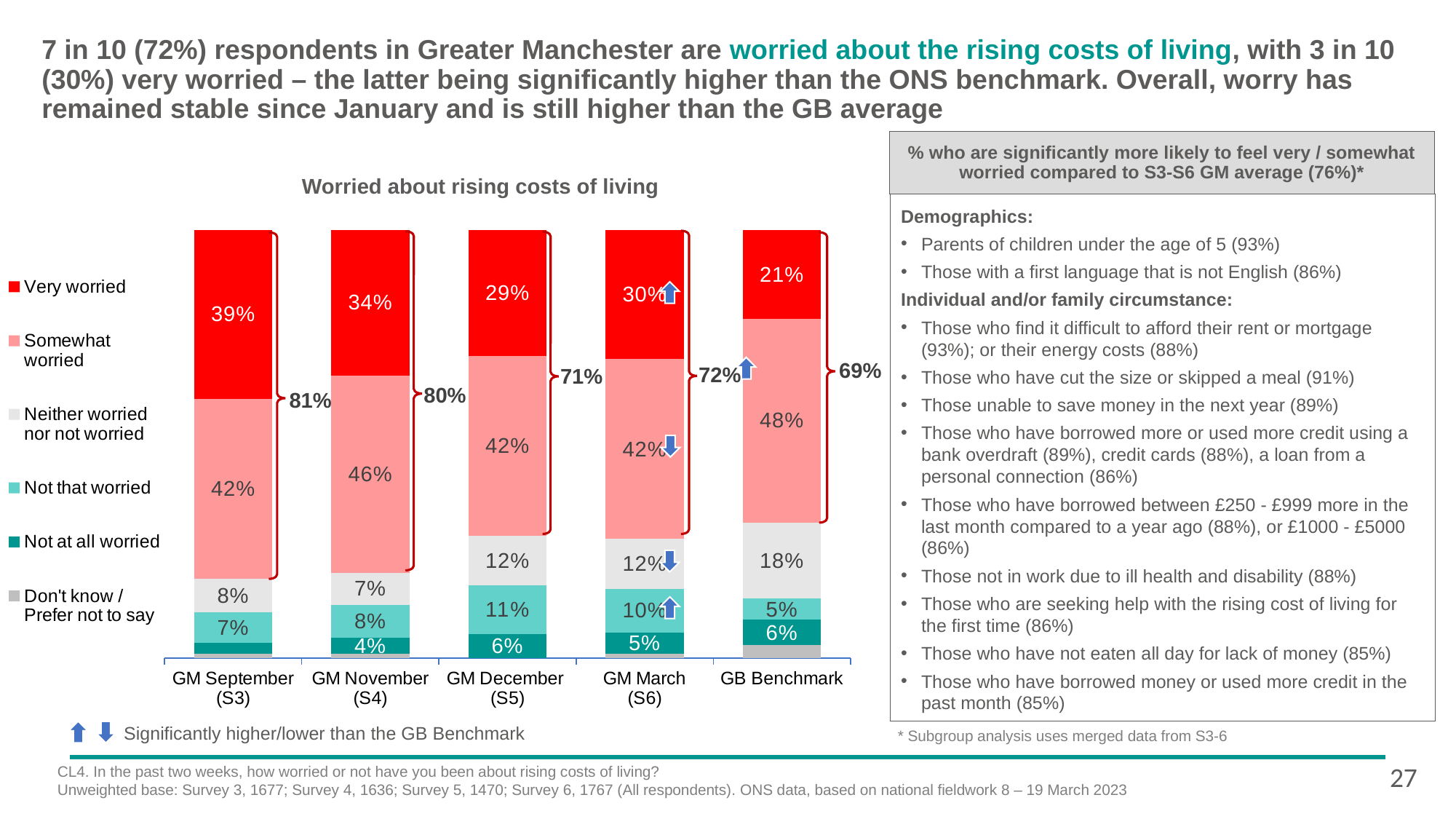

# 7 in 10 (72%) respondents in Greater Manchester are worried about the rising costs of living, with 3 in 10 (30%) very worried – the latter being significantly higher than the ONS benchmark. Overall, worry has remained stable since January and is still higher than the GB average
% who are significantly more likely to feel very / somewhat worried compared to S3-S6 GM average (76%)*
Worried about rising costs of living
Demographics:
Parents of children under the age of 5 (93%)
Those with a first language that is not English (86%)
Individual and/or family circumstance:
Those who find it difficult to afford their rent or mortgage (93%); or their energy costs (88%)
Those who have cut the size or skipped a meal (91%)
Those unable to save money in the next year (89%)
Those who have borrowed more or used more credit using a bank overdraft (89%), credit cards (88%), a loan from a personal connection (86%)
Those who have borrowed between £250 - £999 more in the last month compared to a year ago (88%), or £1000 - £5000 (86%)
Those not in work due to ill health and disability (88%)
Those who are seeking help with the rising cost of living for the first time (86%)
Those who have not eaten all day for lack of money (85%)
Those who have borrowed money or used more credit in the past month (85%)

### Chart

| Category | Don't know / Prefer not to say | Not at all worried | Not that worried | Neither worried nor not worried | Somewhat worried | Very worried |
|---|---|---|---|---|---|---|
| GM September (S3) | 0.01 | 0.0259013023322707 | 0.0696931757193161 | 0.0783385135701453 | 0.418940387912543 | 0.392128823998371 |
| GM November (S4) | 0.01 | 0.0377781624301493 | 0.076953766892625 | 0.0747300509567369 | 0.461463831585022 | 0.340015419647617 |
| GM December
(S5) | 0.0 | 0.0564699424657304 | 0.112921286947774 | 0.115414868003961 | 0.418175456180563 | 0.29342486334016 |
| GM March
(S6) | 0.01 | 0.049688703940009 | 0.102496180590765 | 0.116173632621069 | 0.421785350510645 | 0.301913850144622 |
| GB Benchmark | 0.03 | 0.06 | 0.05 | 0.18 | 0.48 | 0.21 |

69%

72%
71%
80%
81%

Significantly higher/lower than the GB Benchmark

 * Subgroup analysis uses merged data from S3-6
27
CL4. In the past two weeks, how worried or not have you been about rising costs of living?
Unweighted base: Survey 3, 1677; Survey 4, 1636; Survey 5, 1470; Survey 6, 1767 (All respondents). ONS data, based on national fieldwork 8 – 19 March 2023